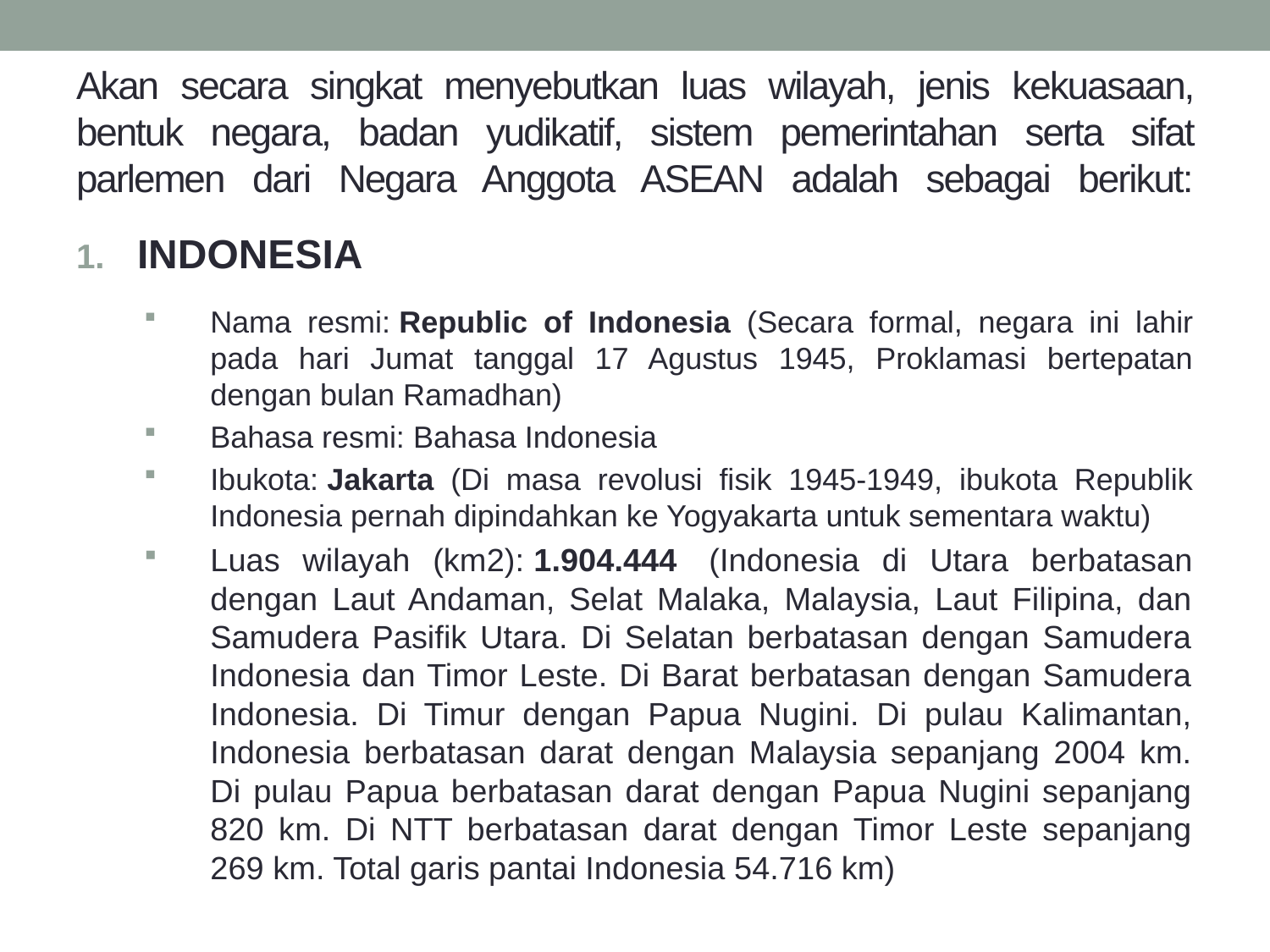

# Akan secara singkat menyebutkan luas wilayah, jenis kekuasaan, bentuk negara, badan yudikatif, sistem pemerintahan serta sifat parlemen dari Negara Anggota ASEAN adalah sebagai berikut:
INDONESIA

Nama resmi: Republic of Indonesia (Secara formal, negara ini lahir pada hari Jumat tanggal 17 Agustus 1945, Proklamasi bertepatan dengan bulan Ramadhan)
Bahasa resmi: Bahasa Indonesia
Ibukota: Jakarta (Di masa revolusi fisik 1945-1949, ibukota Republik Indonesia pernah dipindahkan ke Yogyakarta untuk sementara waktu)
Luas wilayah (km2): 1.904.444  (Indonesia di Utara berbatasan dengan Laut Andaman, Selat Malaka, Malaysia, Laut Filipina, dan Samudera Pasifik Utara. Di Selatan berbatasan dengan Samudera Indonesia dan Timor Leste. Di Barat berbatasan dengan Samudera Indonesia. Di Timur dengan Papua Nugini. Di pulau Kalimantan, Indonesia berbatasan darat dengan Malaysia sepanjang 2004 km. Di pulau Papua berbatasan darat dengan Papua Nugini sepanjang 820 km. Di NTT berbatasan darat dengan Timor Leste sepanjang 269 km. Total garis pantai Indonesia 54.716 km)